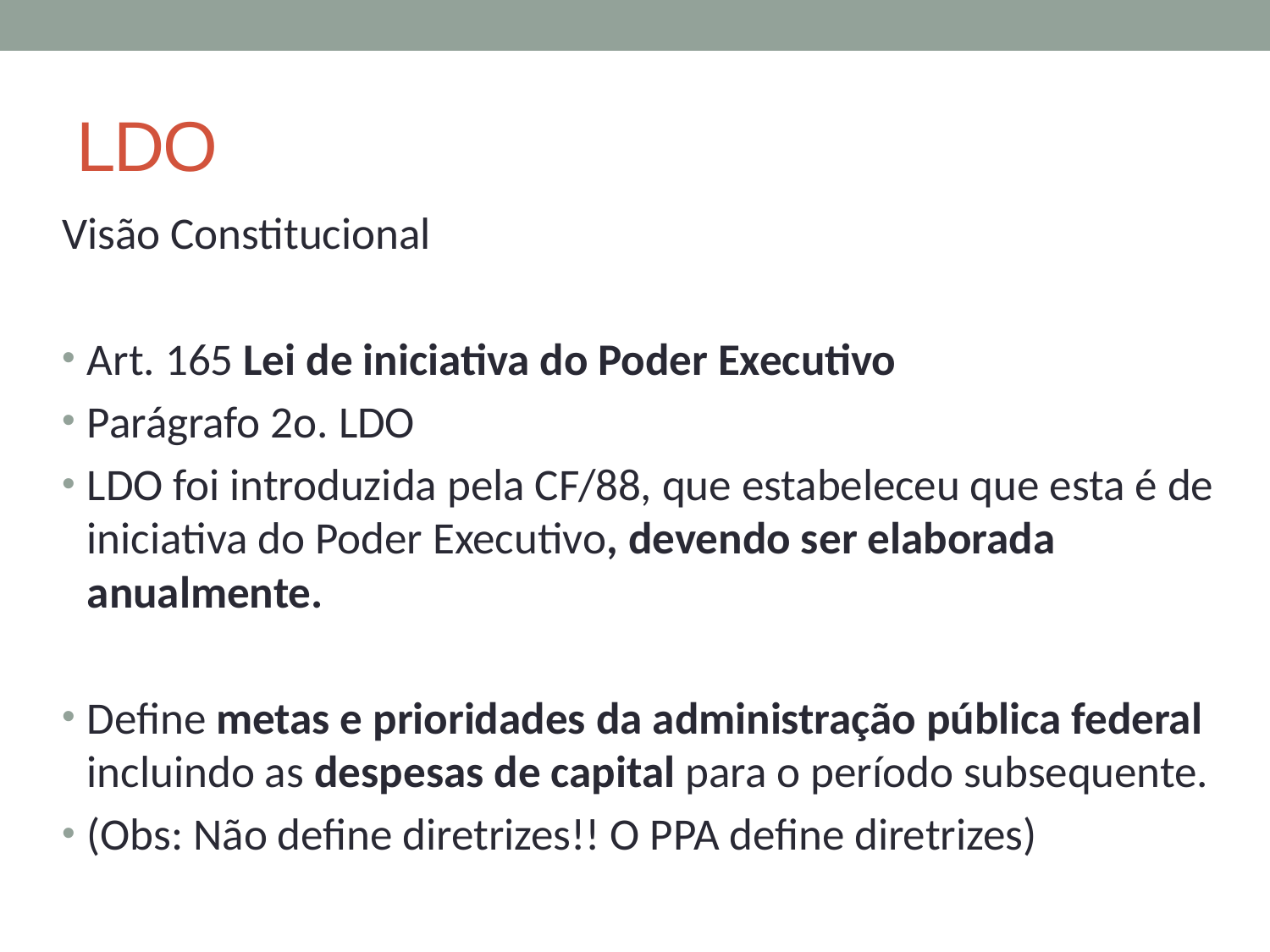

# LDO
Visão Constitucional

Art. 165 Lei de iniciativa do Poder Executivo
Parágrafo 2o. LDO
LDO foi introduzida pela CF/88, que estabeleceu que esta é de iniciativa do Poder Executivo, devendo ser elaborada anualmente.

Define metas e prioridades da administração pública federal incluindo as despesas de capital para o período subsequente.
(Obs: Não define diretrizes!! O PPA define diretrizes)